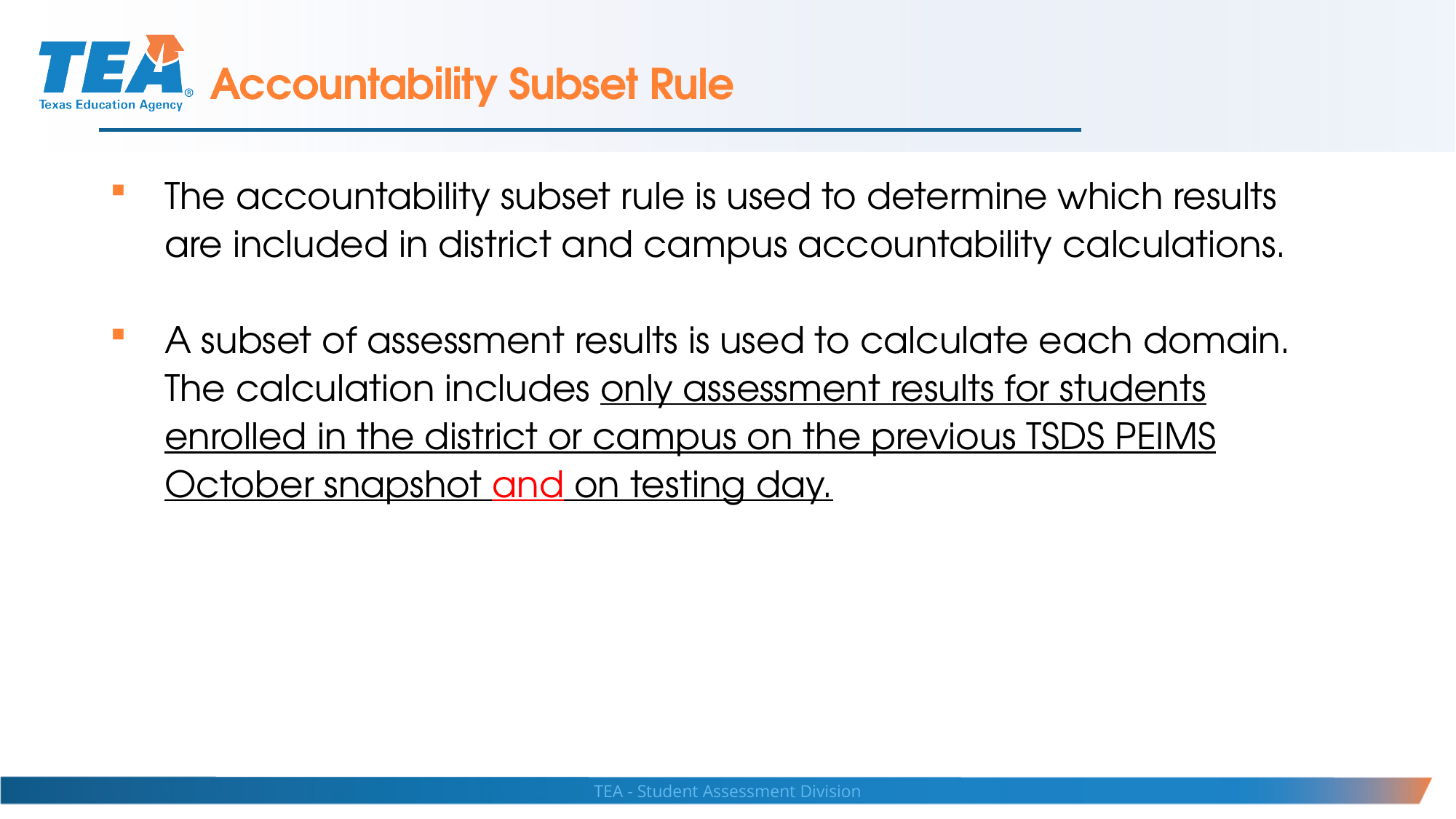

Accountability Subset Rule

The accountability subset rule is used to determine which results are included in district and campus accountability calculations.
A subset of assessment results is used to calculate each domain. The calculation includes only assessment results for students enrolled in the district or campus on the previous TSDS PEIMS October snapshot and on testing day.

TEA - Student Assessment Division